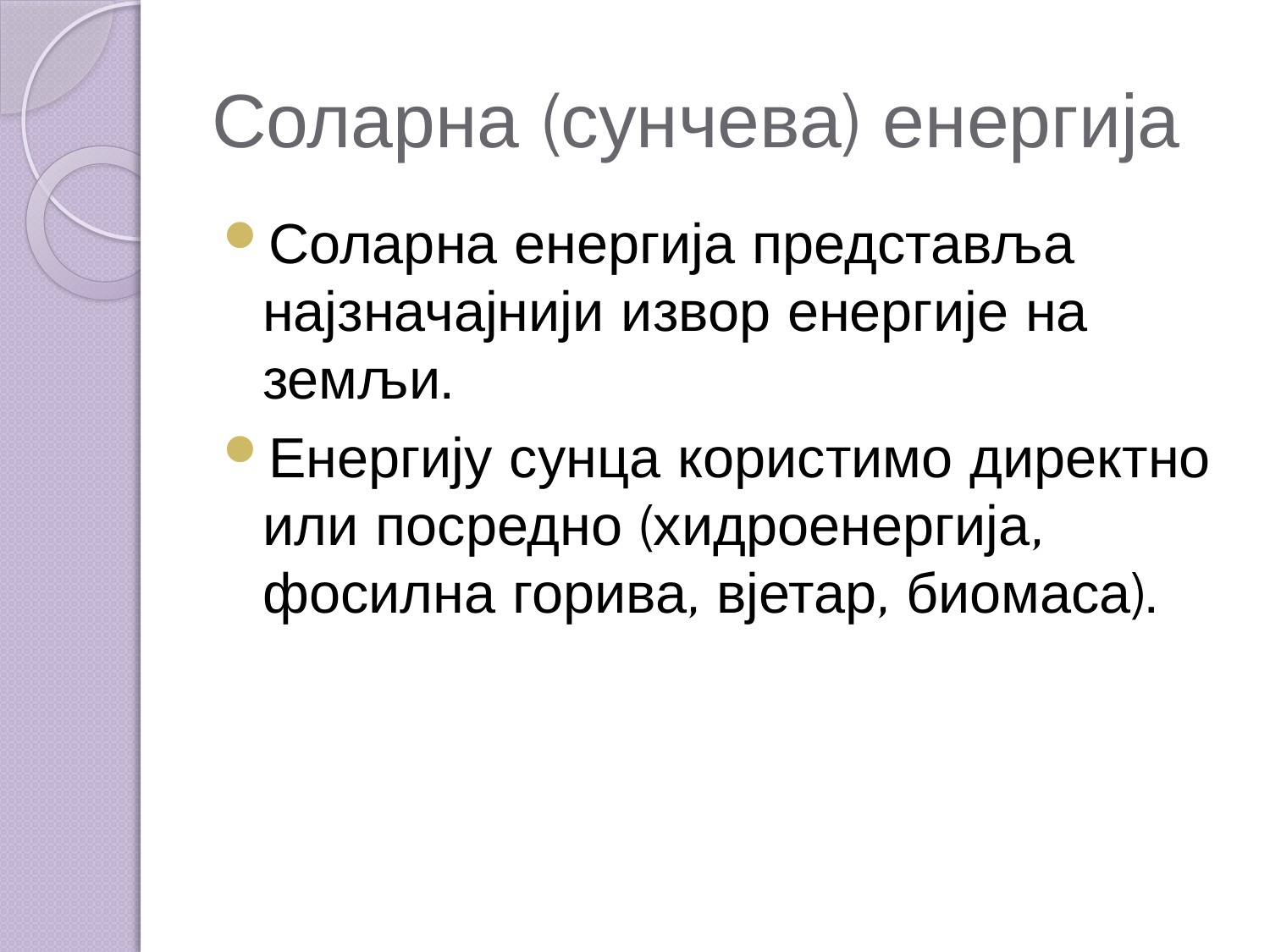

# Соларна (сунчева) енергија
Соларна енергија представља најзначајнији извор енергије на земљи.
Енергију сунца користимо директно или посредно (хидроенергија, фосилна горива, вјетар, биомаса).